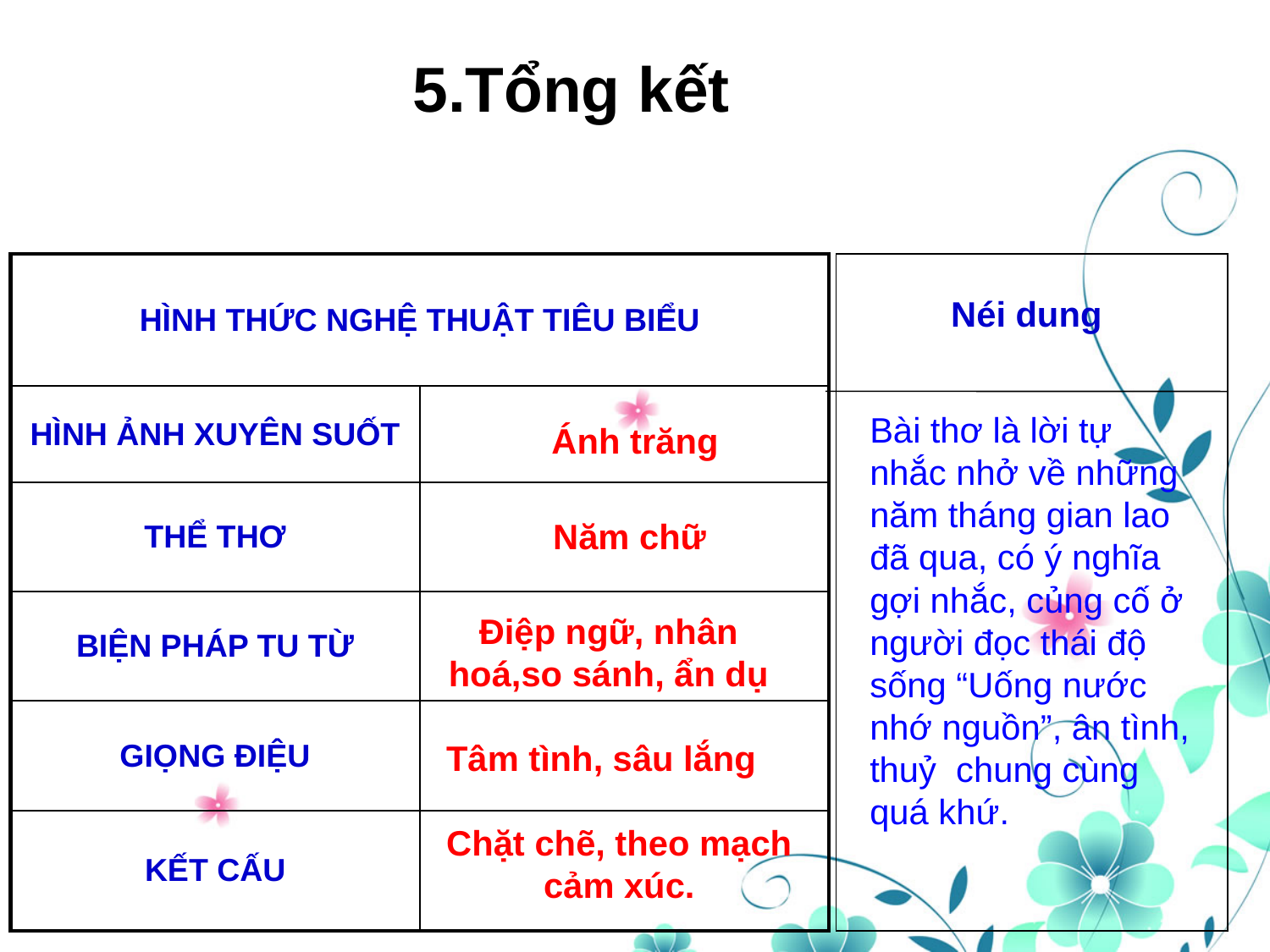

5.Tổng kết
| HÌNH THỨC NGHỆ THUẬT TIÊU BIỂU |  |
| --- | --- |
| HÌNH ẢNH XUYÊN SUỐT |  |
| THỂ THƠ |  |
| BIỆN PHÁP TU TỪ |  |
| GIỌNG ĐIỆU |  |
| KẾT CẤU |  |

Néi dung

Bài thơ là lời tự nhắc nhở về những năm tháng gian lao đã qua, có ý nghĩa gợi nhắc, củng cố ở người đọc thái độ sống “Uống nước nhớ nguồn”, ân tình, thuỷ  chung cùng quá khứ.

Ánh trăng
Năm chữ
Điệp ngữ, nhân hoá,so sánh, ẩn dụ
Tâm tình, sâu lắng
Chặt chẽ, theo mạch cảm xúc.